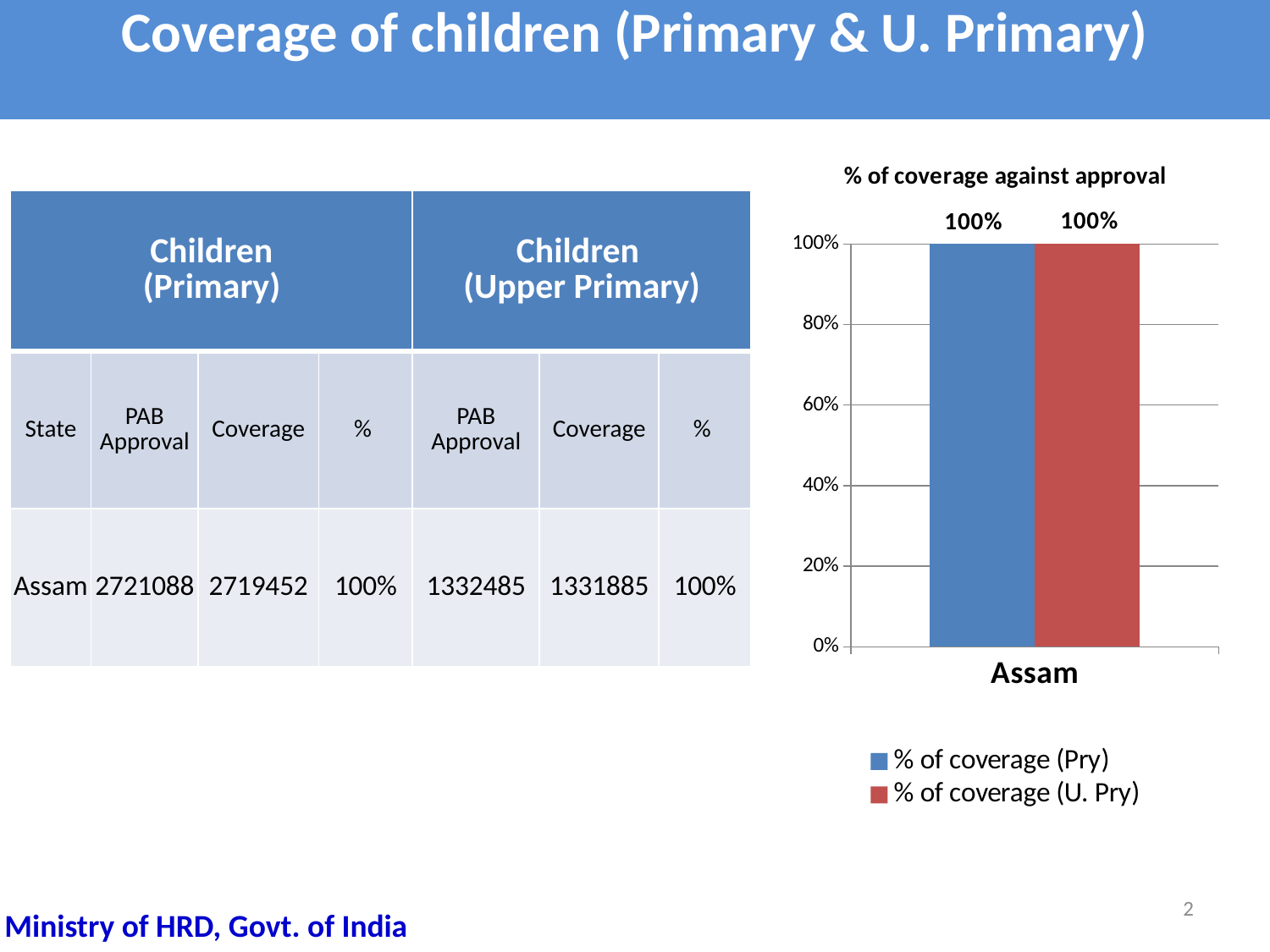

# Coverage of children (Primary & U. Primary)

### Chart: % of coverage against approval

| Category | % of coverage (Pry) | % of coverage (U. Pry) |
|---|---|---|
| Assam | 1.0 | 1.0 |
| Children (Primary) |  |  |  | Children (Upper Primary) |  |  |
| --- | --- | --- | --- | --- | --- | --- |
| State | PAB Approval | Coverage | % | PAB Approval | Coverage | % |
| Assam | 2721088 | 2719452 | 100% | 1332485 | 1331885 | 100% |
2
Ministry of HRD, Govt. of India